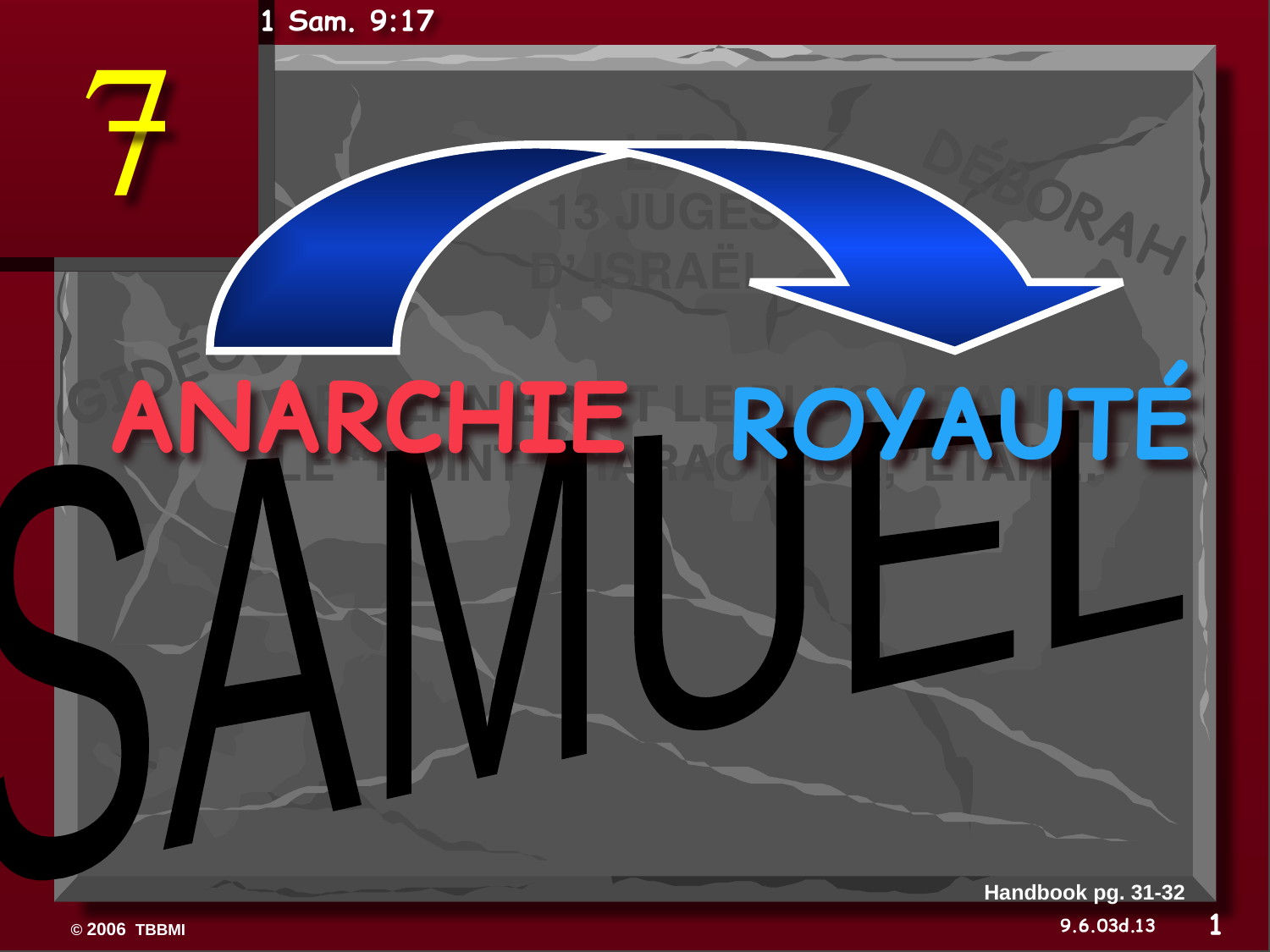

1 Sam. 9:17
7

LES
13 JUGES
D’ ISRAËL...

DÉBORAH
GIDÉON
LE DERNIER ET LE PLUS GRAND,
LE “POINT CHARACTEUR,”ÉTAIT...
ANARCHIE
ROYAUTÉ
SAMUEL
Handbook pg. 31-32

1
13